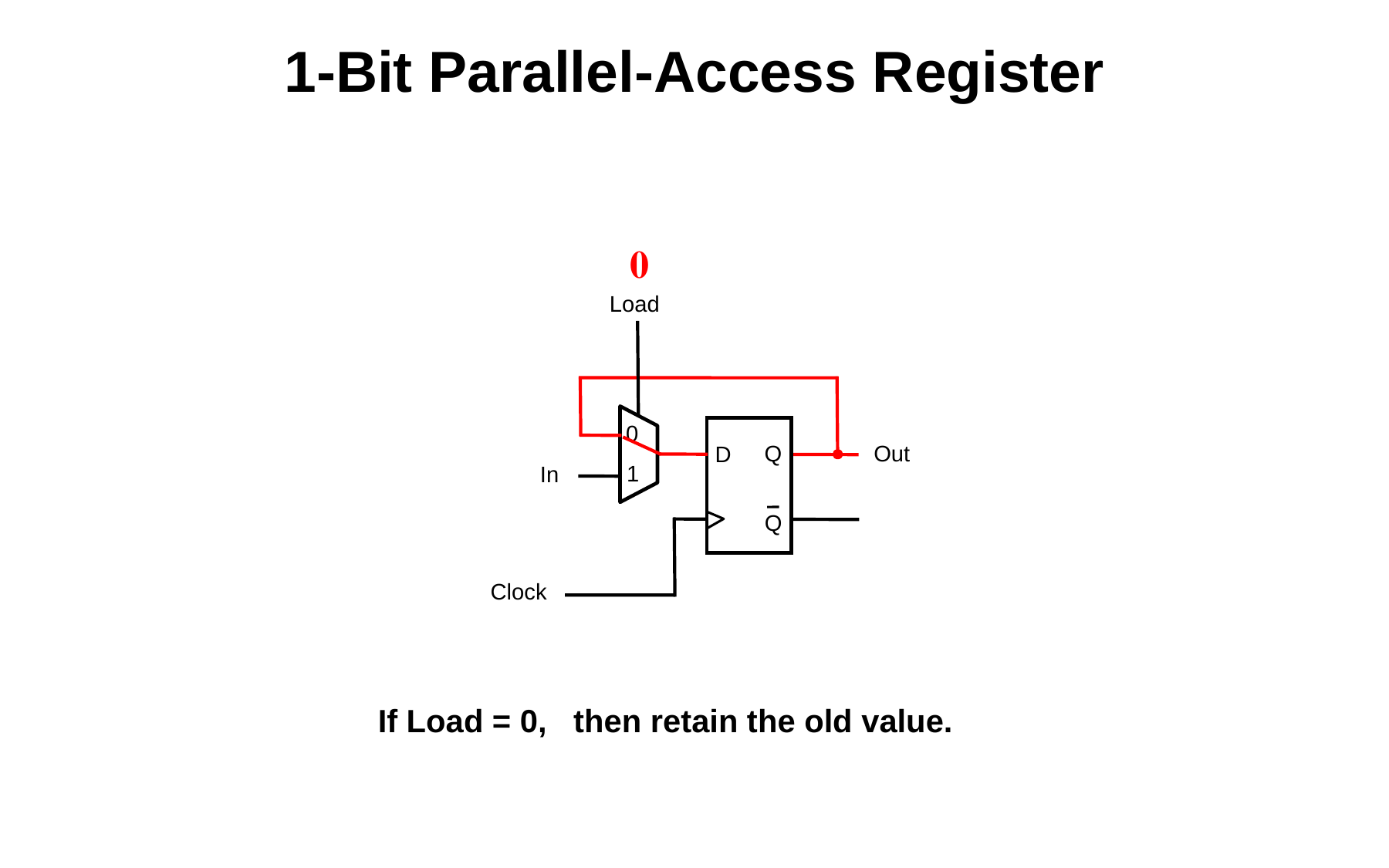

1-Bit Parallel-Access Register
0
Load

0

Q
Out
D

1
In

Q

Clock

If Load = 0,   then retain the old value.